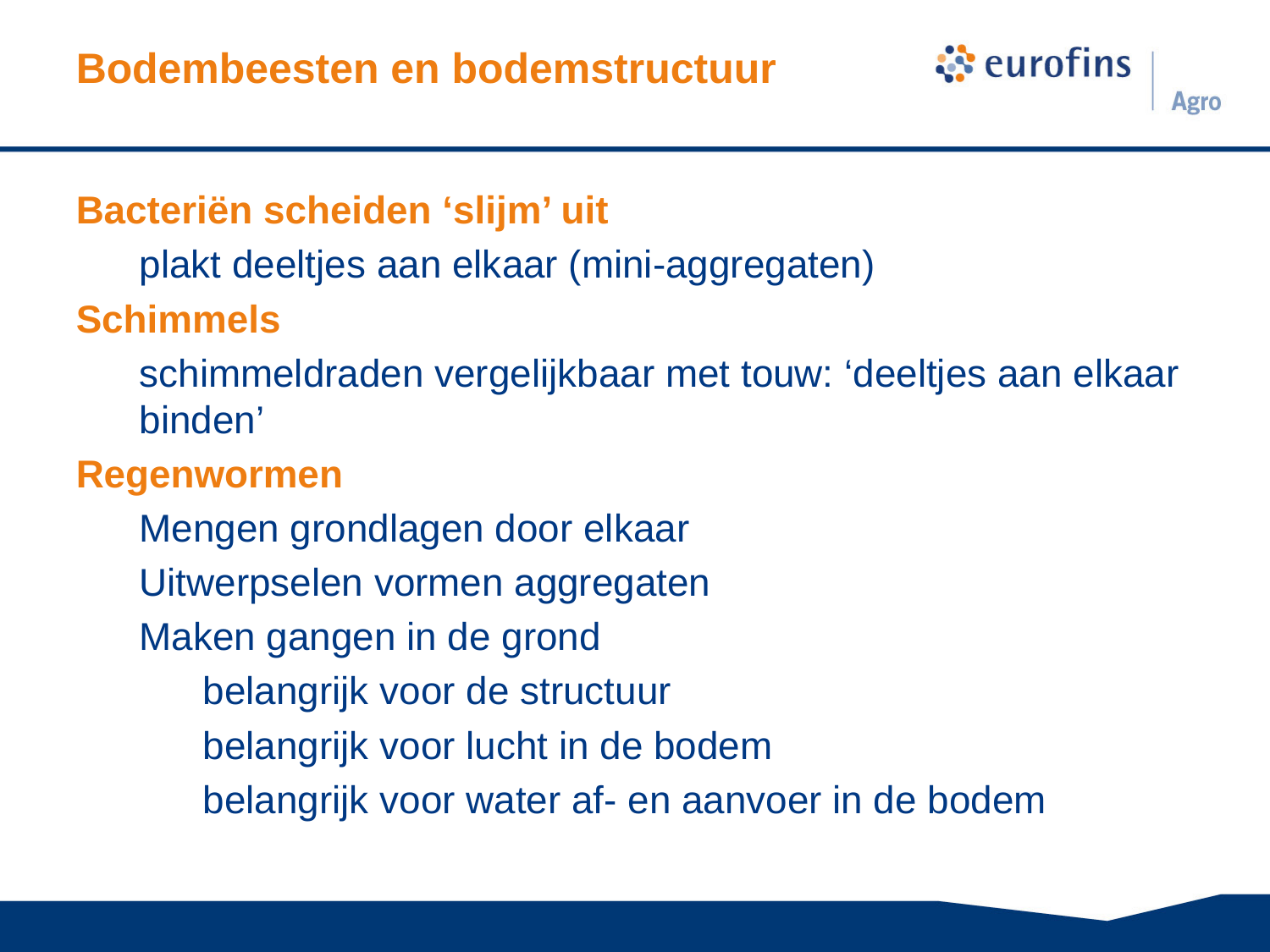

Bodembeesten en bodemstructuur
Bacteriën scheiden ‘slijm’ uit
plakt deeltjes aan elkaar (mini-aggregaten)
Schimmels
schimmeldraden vergelijkbaar met touw: ‘deeltjes aan elkaar binden’
Regenwormen
Mengen grondlagen door elkaar
Uitwerpselen vormen aggregaten
Maken gangen in de grond
belangrijk voor de structuur
belangrijk voor lucht in de bodem
belangrijk voor water af- en aanvoer in de bodem